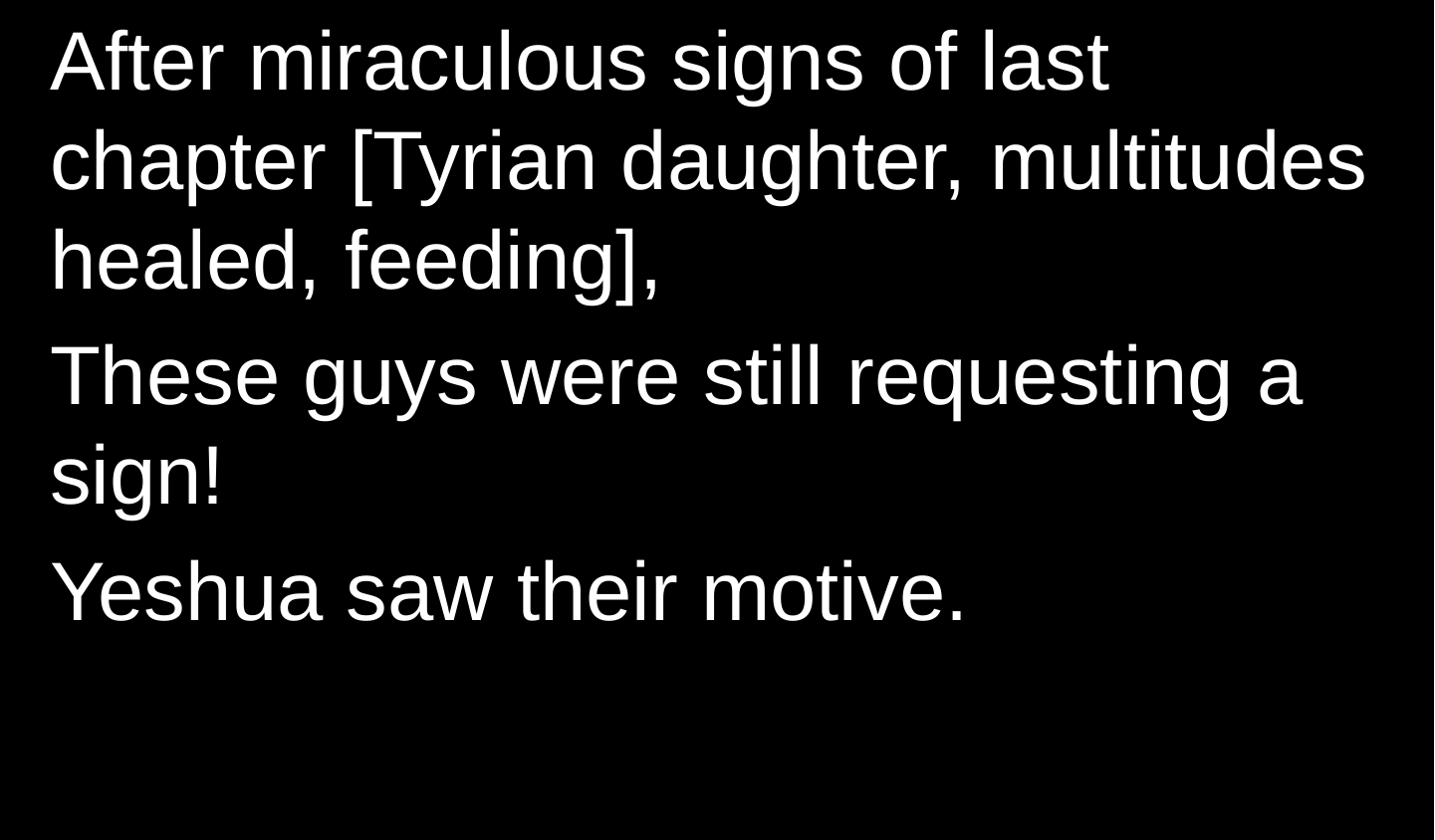

After miraculous signs of last chapter [Tyrian daughter, multitudes healed, feeding],
These guys were still requesting a sign!
Yeshua saw their motive.